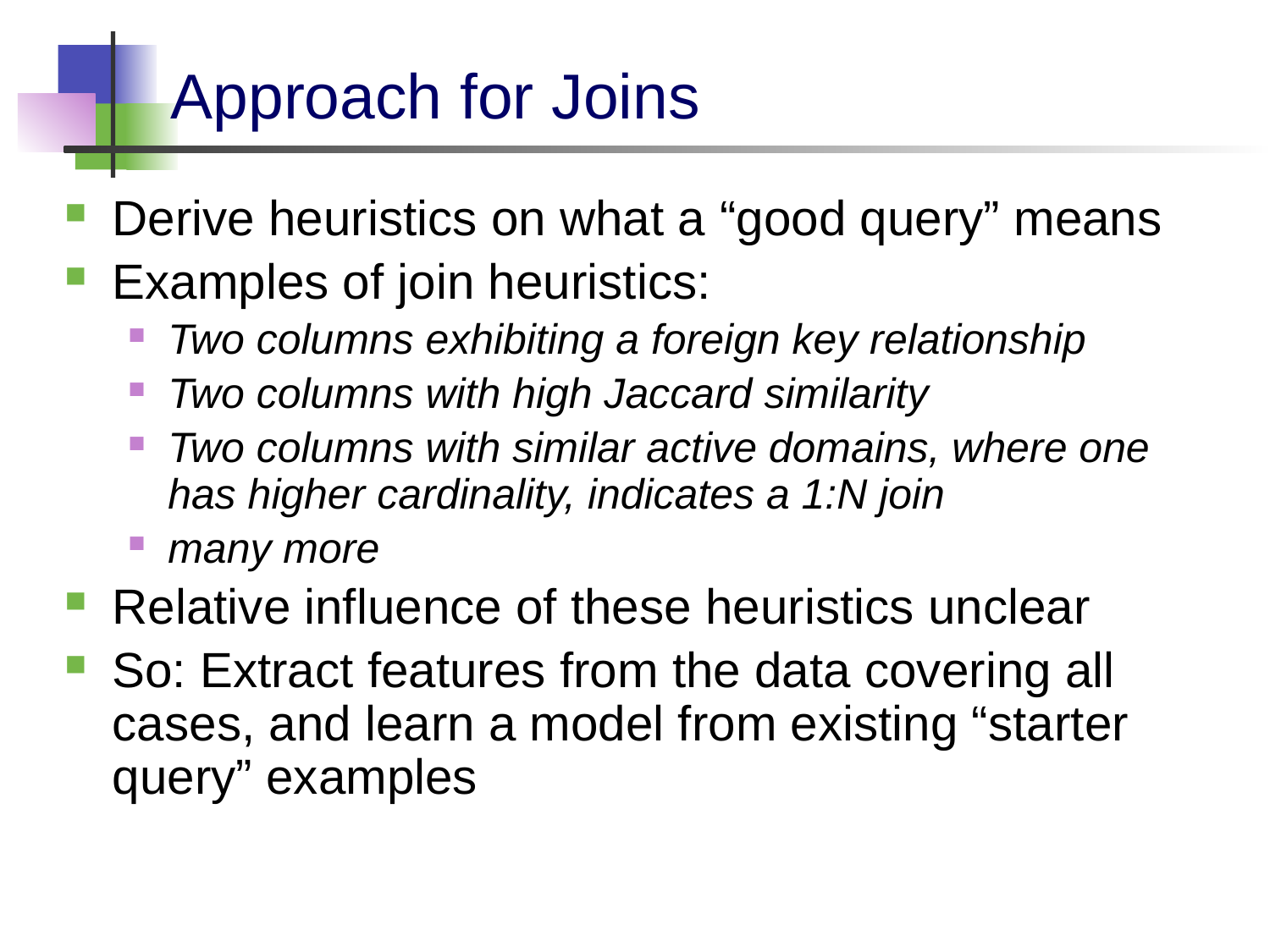

# Approach for Joins
Derive heuristics on what a “good query” means
Examples of join heuristics:
Two columns exhibiting a foreign key relationship
Two columns with high Jaccard similarity
Two columns with similar active domains, where one has higher cardinality, indicates a 1:N join
many more
Relative influence of these heuristics unclear
So: Extract features from the data covering all cases, and learn a model from existing “starter query” examples